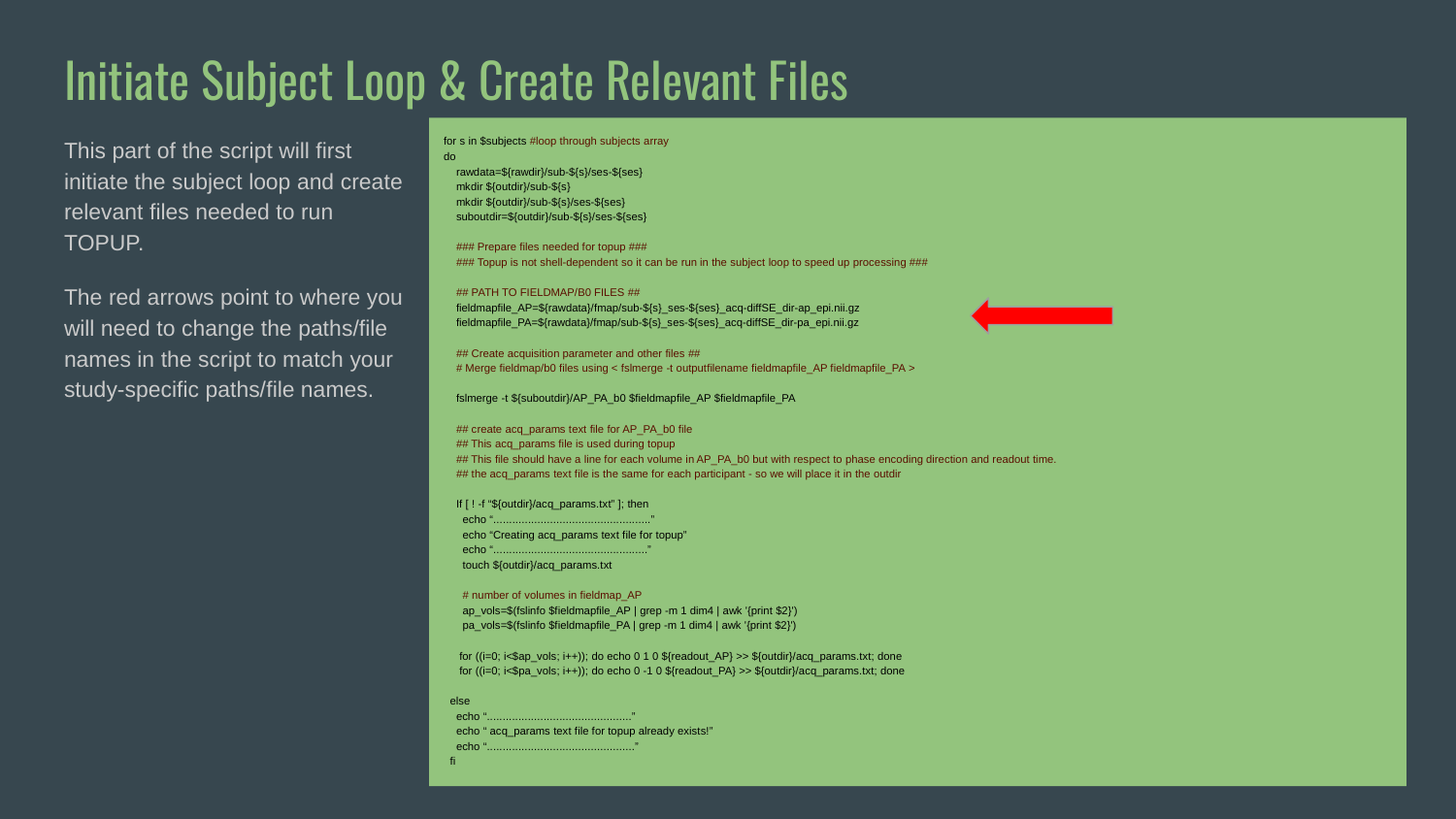

# Initiate Subject Loop & Create Relevant Files
This part of the script will first initiate the subject loop and create relevant files needed to run TOPUP.
The red arrows point to where you will need to change the paths/file names in the script to match your study-specific paths/file names.

for s in $subjects #loop through subjects array
do
    rawdata=${rawdir}/sub-${s}/ses-${ses}
    mkdir ${outdir}/sub-${s}
    mkdir ${outdir}/sub-${s}/ses-${ses}
    suboutdir=${outdir}/sub-${s}/ses-${ses}

    ### Prepare files needed for topup ###
    ### Topup is not shell-dependent so it can be run in the subject loop to speed up processing ###

    ## PATH TO FIELDMAP/B0 FILES ##
    fieldmapfile_AP=${rawdata}/fmap/sub-${s}_ses-${ses}_acq-diffSE_dir-ap_epi.nii.gz
    fieldmapfile_PA=${rawdata}/fmap/sub-${s}_ses-${ses}_acq-diffSE_dir-pa_epi.nii.gz

    ## Create acquisition parameter and other files ##
    # Merge fieldmap/b0 files using < fslmerge -t outputfilename fieldmapfile_AP fieldmapfile_PA >

    fslmerge -t ${suboutdir}/AP_PA_b0 $fieldmapfile_AP $fieldmapfile_PA

    ## create acq_params text file for AP_PA_b0 file
    ## This acq_params file is used during topup
    ## This file should have a line for each volume in AP_PA_b0 but with respect to phase encoding direction and readout time.
    ## the acq_params text file is the same for each participant - so we will place it in the outdir

    If [ ! -f “${outdir}/acq_params.txt” ]; then
      echo “..................................................”
      echo “Creating acq_params text file for topup”
      echo “.................................................”
      touch ${outdir}/acq_params.txt

      # number of volumes in fieldmap_AP
      ap_vols=$(fslinfo $fieldmapfile_AP | grep -m 1 dim4 | awk '{print $2}')
      pa_vols=$(fslinfo $fieldmapfile_PA | grep -m 1 dim4 | awk '{print $2}')

     for ((i=0; i<$ap_vols; i++)); do echo 0 1 0 ${readout_AP} >> ${outdir}/acq_params.txt; done
     for ((i=0; i<$pa_vols; i++)); do echo 0 -1 0 ${readout_PA} >> ${outdir}/acq_params.txt; done

  else
    echo “..............................................”
    echo “ acq_params text file for topup already exists!”
    echo “...............................................”
  fi